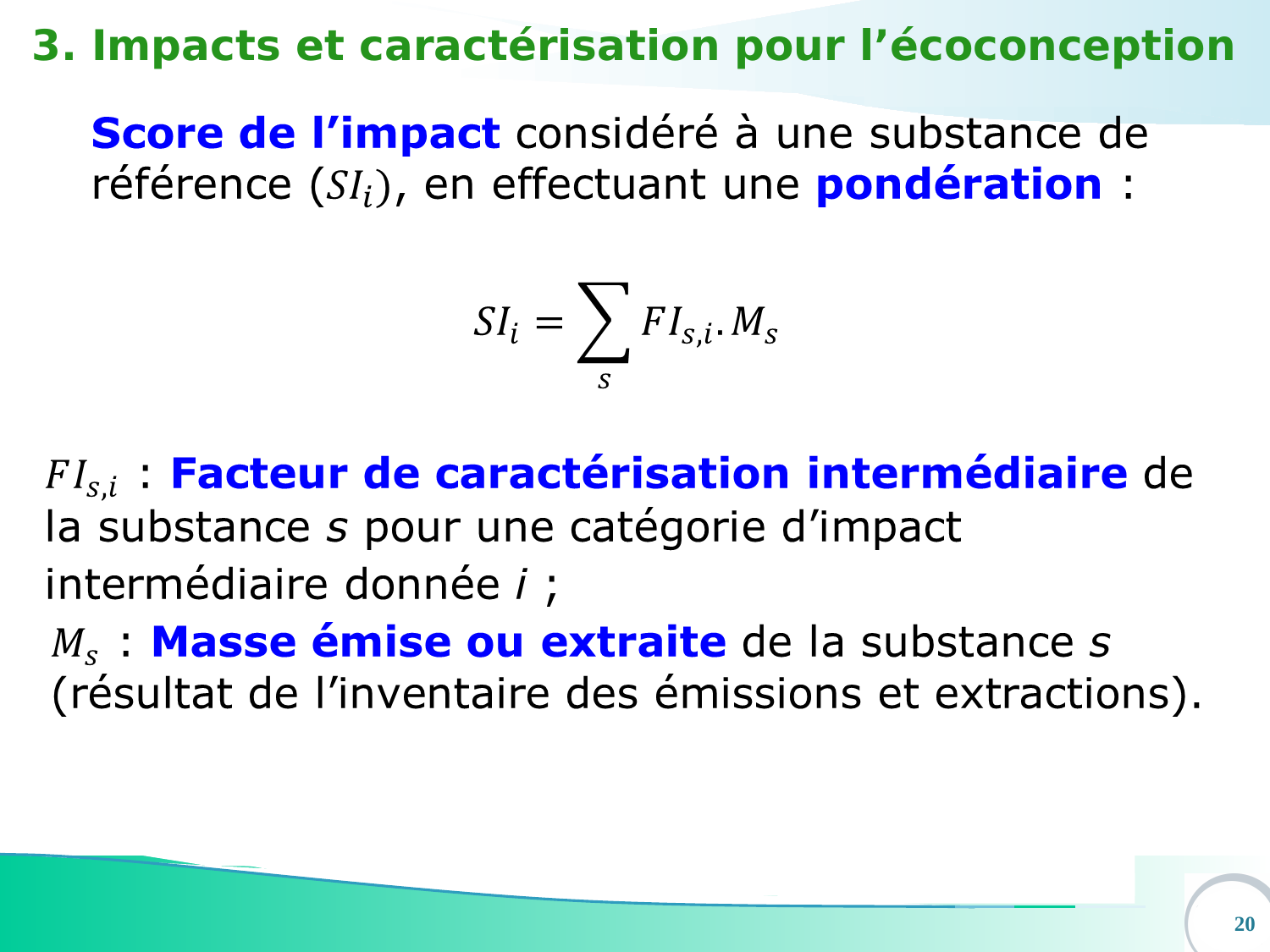

# 3. Impacts et caractérisation pour l’écoconception

20